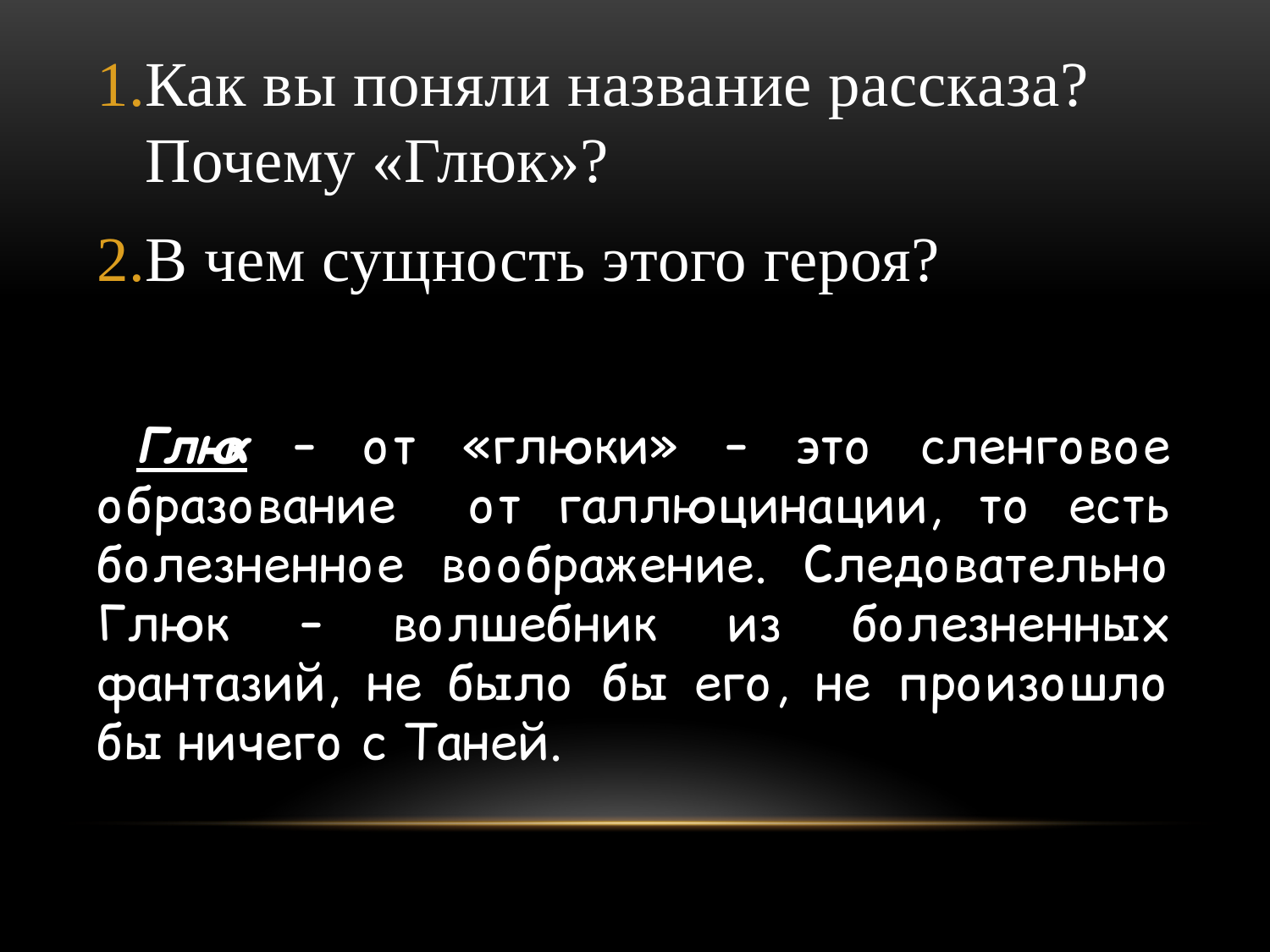

Как вы поняли название рассказа? Почему «Глюк»?
В чем сущность этого героя?

 Глюк – от «глюки» – это сленговое образование  от галлюцинации, то есть болезненное воображение. Следовательно Глюк – волшебник из болезненных фантазий, не было бы его, не произошло бы ничего с Таней.